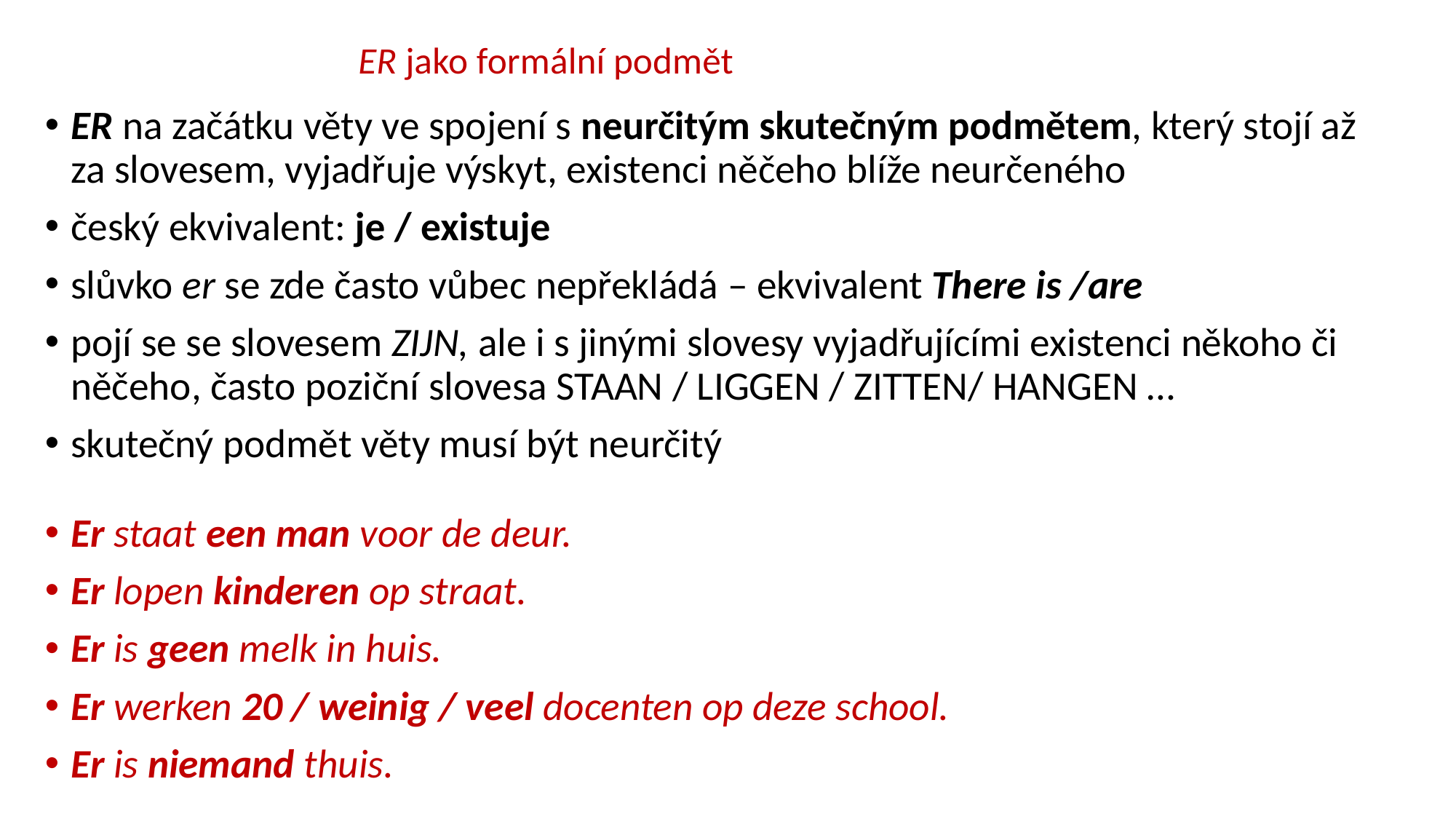

# ER jako formální podmět
ER na začátku věty ve spojení s neurčitým skutečným podmětem, který stojí až za slovesem, vyjadřuje výskyt, existenci něčeho blíže neurčeného
český ekvivalent: je / existuje
slůvko er se zde často vůbec nepřekládá – ekvivalent There is /are
pojí se se slovesem ZIJN, ale i s jinými slovesy vyjadřujícími existenci někoho či něčeho, často poziční slovesa STAAN / LIGGEN / ZITTEN/ HANGEN …
skutečný podmět věty musí být neurčitý

Er staat een man voor de deur.
Er lopen kinderen op straat.
Er is geen melk in huis.
Er werken 20 / weinig / veel docenten op deze school.
Er is niemand thuis.